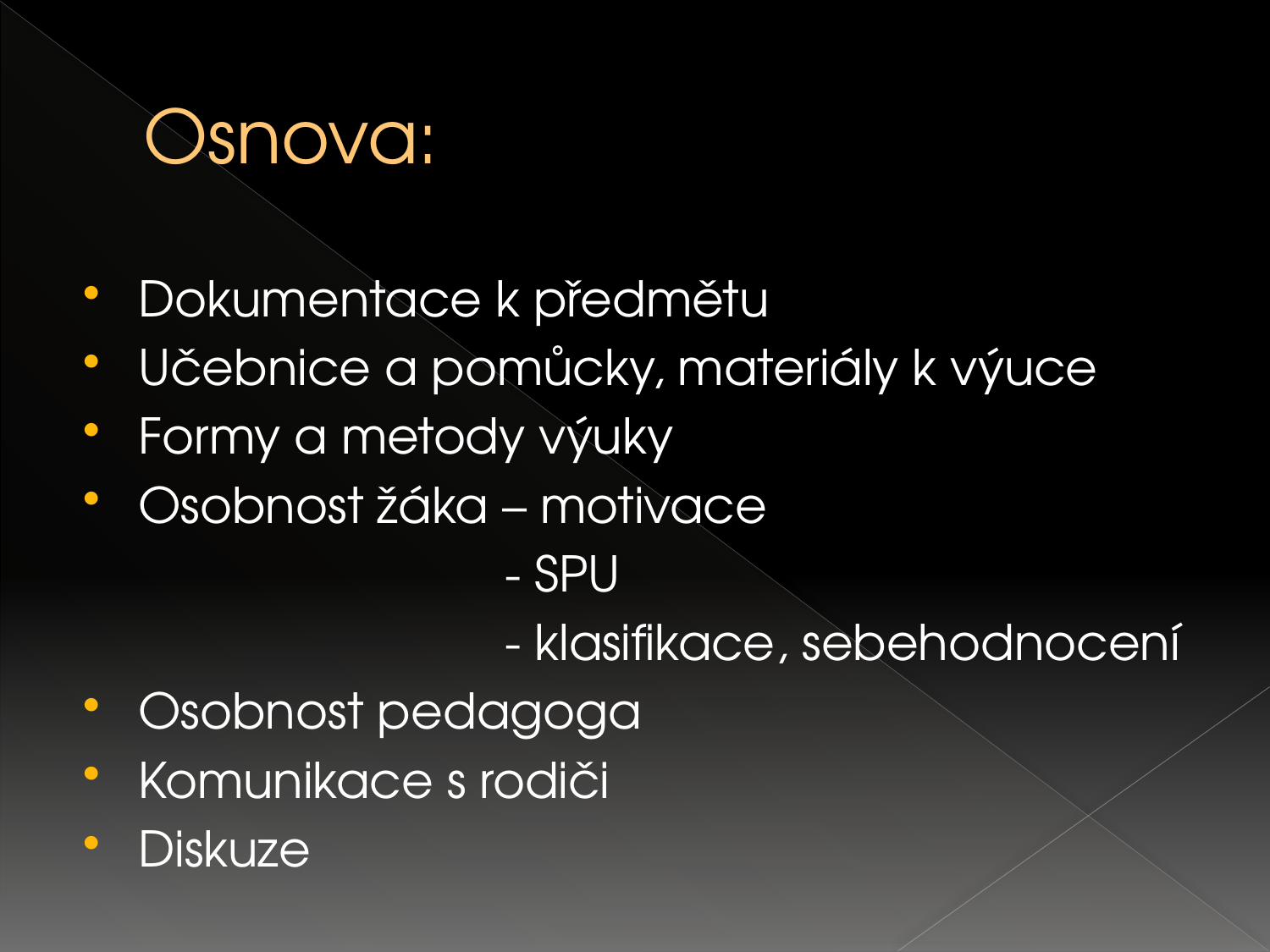

# Osnova:
Dokumentace k předmětu
Učebnice a pomůcky, materiály k výuce
Formy a metody výuky
Osobnost žáka – motivace
                               - SPU
                               - klasifikace, sebehodnocení
Osobnost pedagoga
Komunikace s rodiči
Diskuze